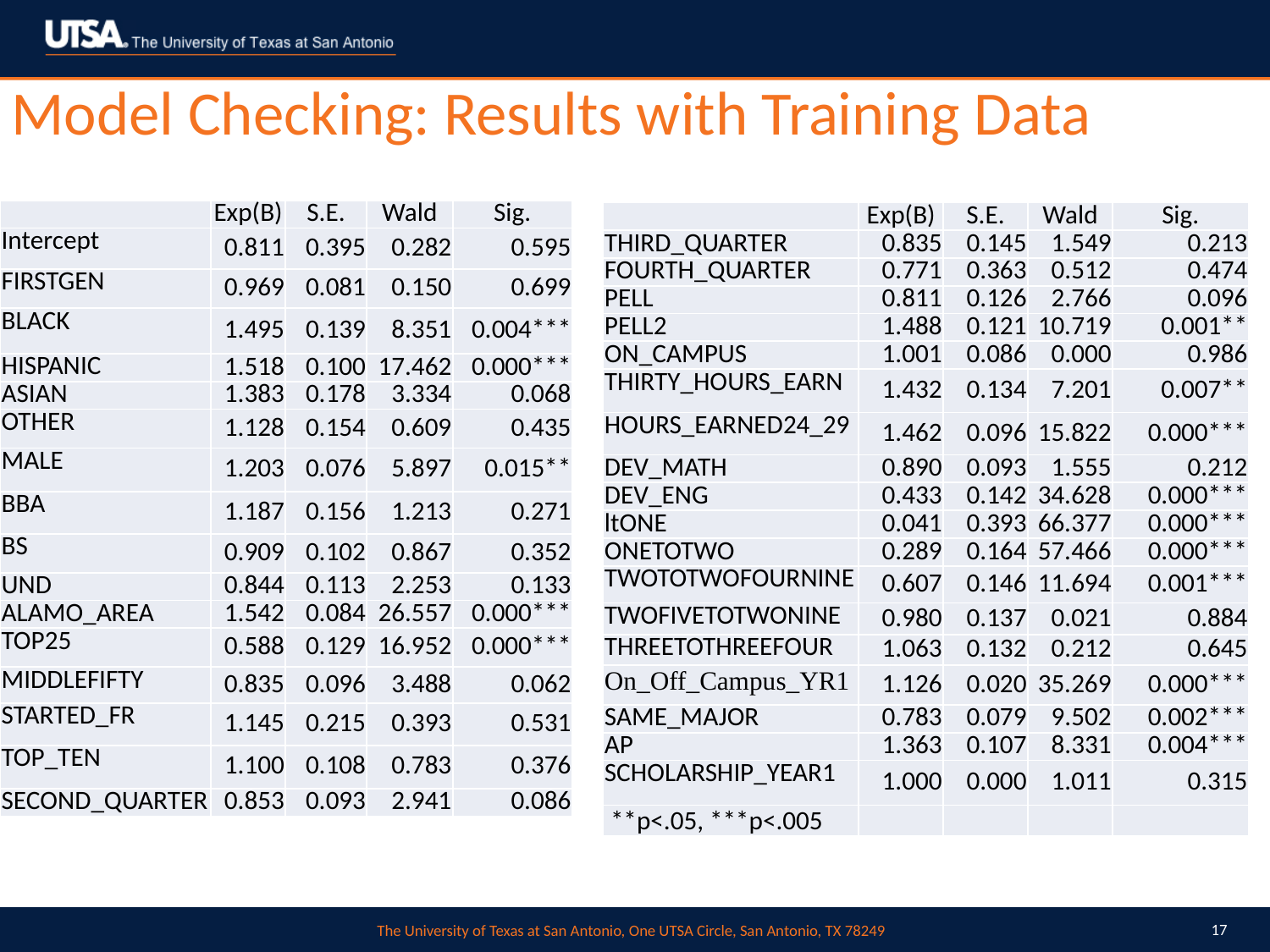

# Model Checking: Results with Training Data
|  | Exp(B) | S.E. | Wald | Sig. |
| --- | --- | --- | --- | --- |
| Intercept | 0.811 | 0.395 | 0.282 | 0.595 |
| FIRSTGEN | 0.969 | 0.081 | 0.150 | 0.699 |
| BLACK | 1.495 | 0.139 | 8.351 | 0.004\*\*\* |
| HISPANIC | 1.518 | 0.100 | 17.462 | 0.000\*\*\* |
| ASIAN | 1.383 | 0.178 | 3.334 | 0.068 |
| OTHER | 1.128 | 0.154 | 0.609 | 0.435 |
| MALE | 1.203 | 0.076 | 5.897 | 0.015\*\* |
| BBA | 1.187 | 0.156 | 1.213 | 0.271 |
| BS | 0.909 | 0.102 | 0.867 | 0.352 |
| UND | 0.844 | 0.113 | 2.253 | 0.133 |
| ALAMO\_AREA | 1.542 | 0.084 | 26.557 | 0.000\*\*\* |
| TOP25 | 0.588 | 0.129 | 16.952 | 0.000\*\*\* |
| MIDDLEFIFTY | 0.835 | 0.096 | 3.488 | 0.062 |
| STARTED\_FR | 1.145 | 0.215 | 0.393 | 0.531 |
| TOP\_TEN | 1.100 | 0.108 | 0.783 | 0.376 |
| SECOND\_QUARTER | 0.853 | 0.093 | 2.941 | 0.086 |
|  | Exp(B) | S.E. | Wald | Sig. |
| --- | --- | --- | --- | --- |
| THIRD\_QUARTER | 0.835 | 0.145 | 1.549 | 0.213 |
| FOURTH\_QUARTER | 0.771 | 0.363 | 0.512 | 0.474 |
| PELL | 0.811 | 0.126 | 2.766 | 0.096 |
| PELL2 | 1.488 | 0.121 | 10.719 | 0.001\*\* |
| ON\_CAMPUS | 1.001 | 0.086 | 0.000 | 0.986 |
| THIRTY\_HOURS\_EARN | 1.432 | 0.134 | 7.201 | 0.007\*\* |
| HOURS\_EARNED24\_29 | 1.462 | 0.096 | 15.822 | 0.000\*\*\* |
| DEV\_MATH | 0.890 | 0.093 | 1.555 | 0.212 |
| DEV\_ENG | 0.433 | 0.142 | 34.628 | 0.000\*\*\* |
| ltONE | 0.041 | 0.393 | 66.377 | 0.000\*\*\* |
| ONETOTWO | 0.289 | 0.164 | 57.466 | 0.000\*\*\* |
| TWOTOTWOFOURNINE | 0.607 | 0.146 | 11.694 | 0.001\*\*\* |
| TWOFIVETOTWONINE | 0.980 | 0.137 | 0.021 | 0.884 |
| THREETOTHREEFOUR | 1.063 | 0.132 | 0.212 | 0.645 |
| On\_Off\_Campus\_YR1 | 1.126 | 0.020 | 35.269 | 0.000\*\*\* |
| SAME\_MAJOR | 0.783 | 0.079 | 9.502 | 0.002\*\*\* |
| AP | 1.363 | 0.107 | 8.331 | 0.004\*\*\* |
| SCHOLARSHIP\_YEAR1 | 1.000 | 0.000 | 1.011 | 0.315 |
| \*\*p<.05, \*\*\*p<.005 |  |  |  |  |